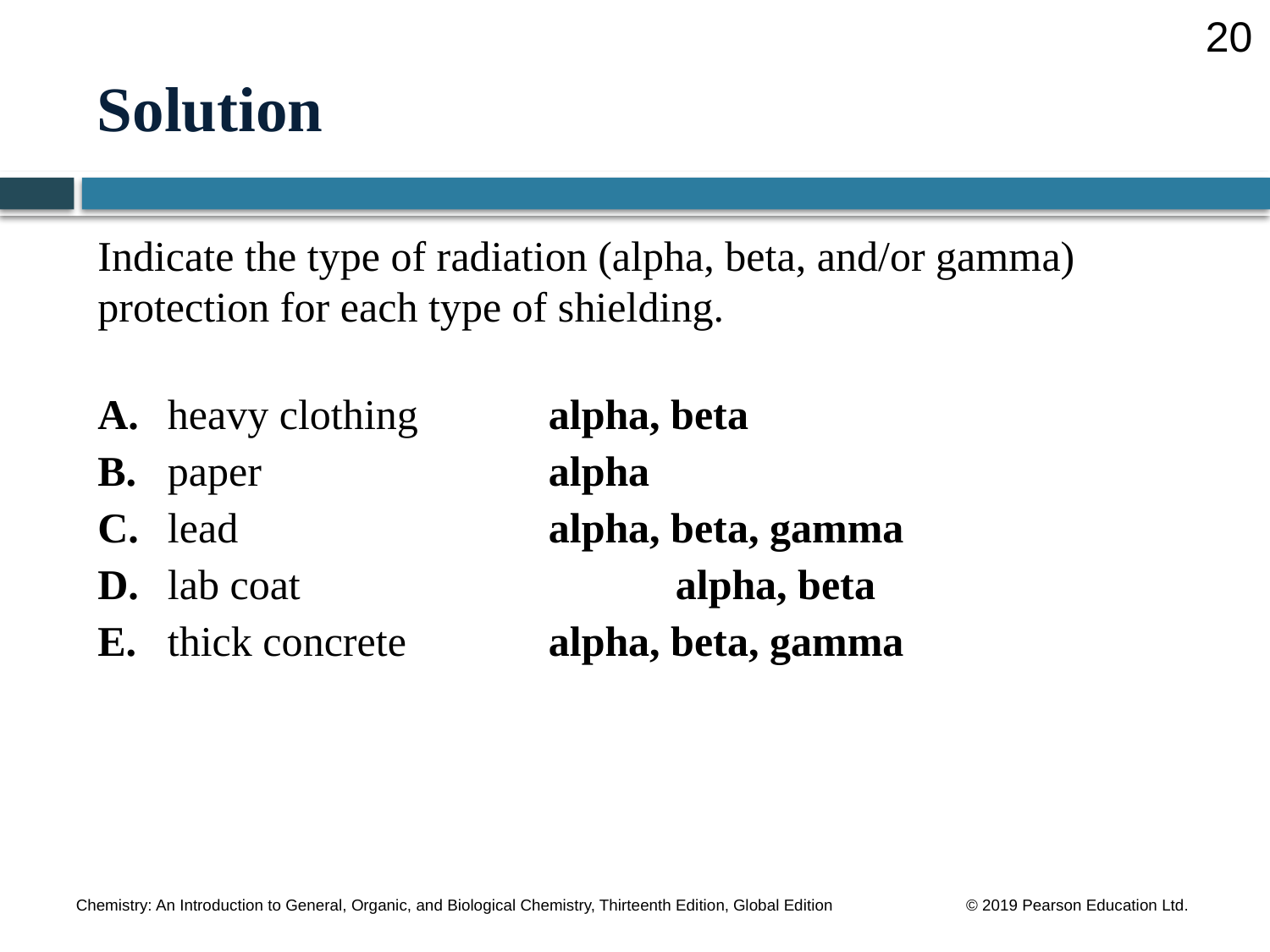

20
# Solution
Indicate the type of radiation (alpha, beta, and/or gamma) protection for each type of shielding.

A. 	heavy clothing		alpha, beta
B.	paper			alpha
C.	lead		 	alpha, beta, gamma
D.	lab coat			alpha, beta
E.	thick concrete 		alpha, beta, gamma